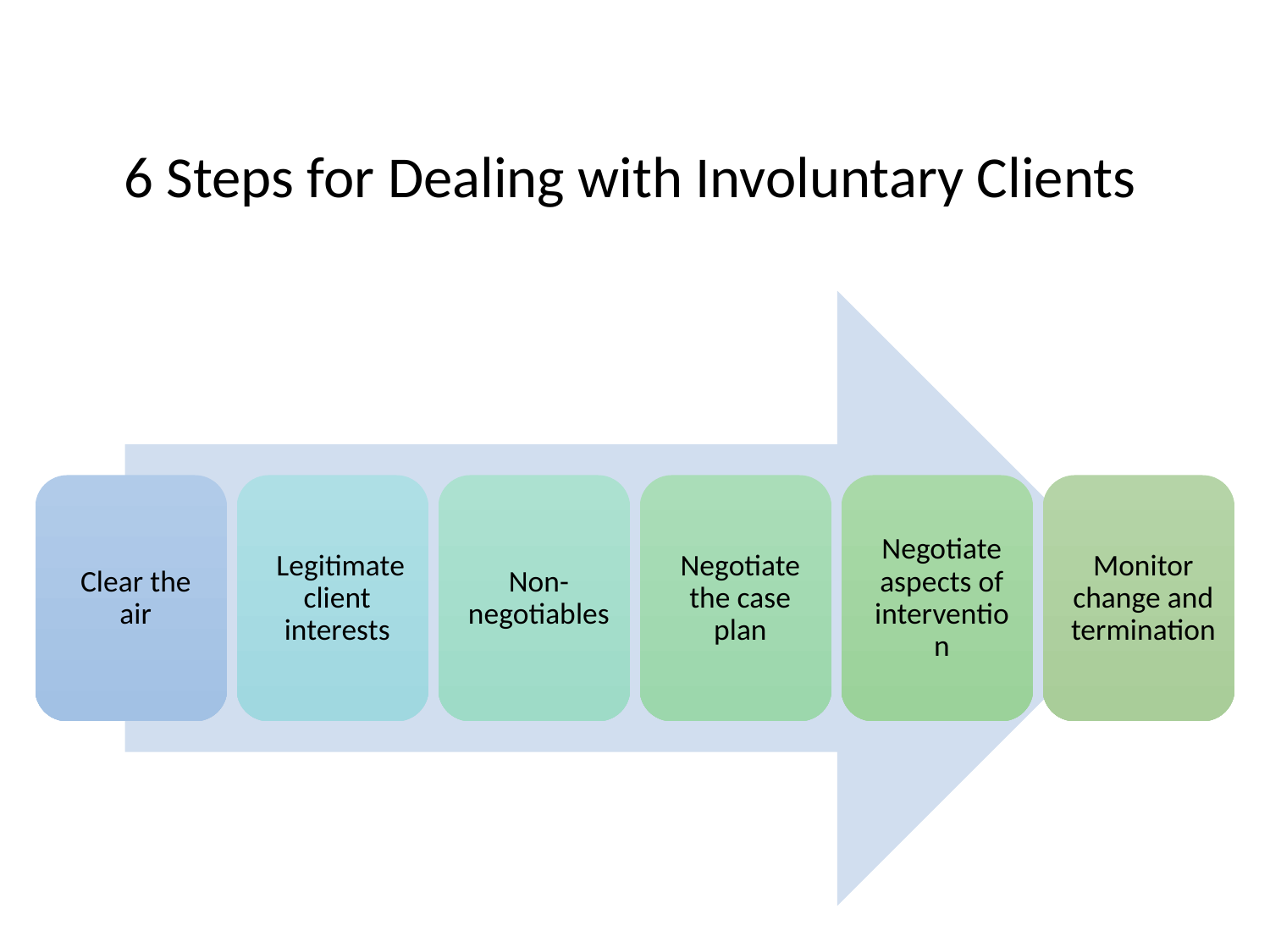

# 6 Steps for Dealing with Involuntary Clients
Clear the air
 Legitimate client interests
Non-negotiables
Negotiate the case plan
Negotiate aspects of intervention
Monitor change and termination